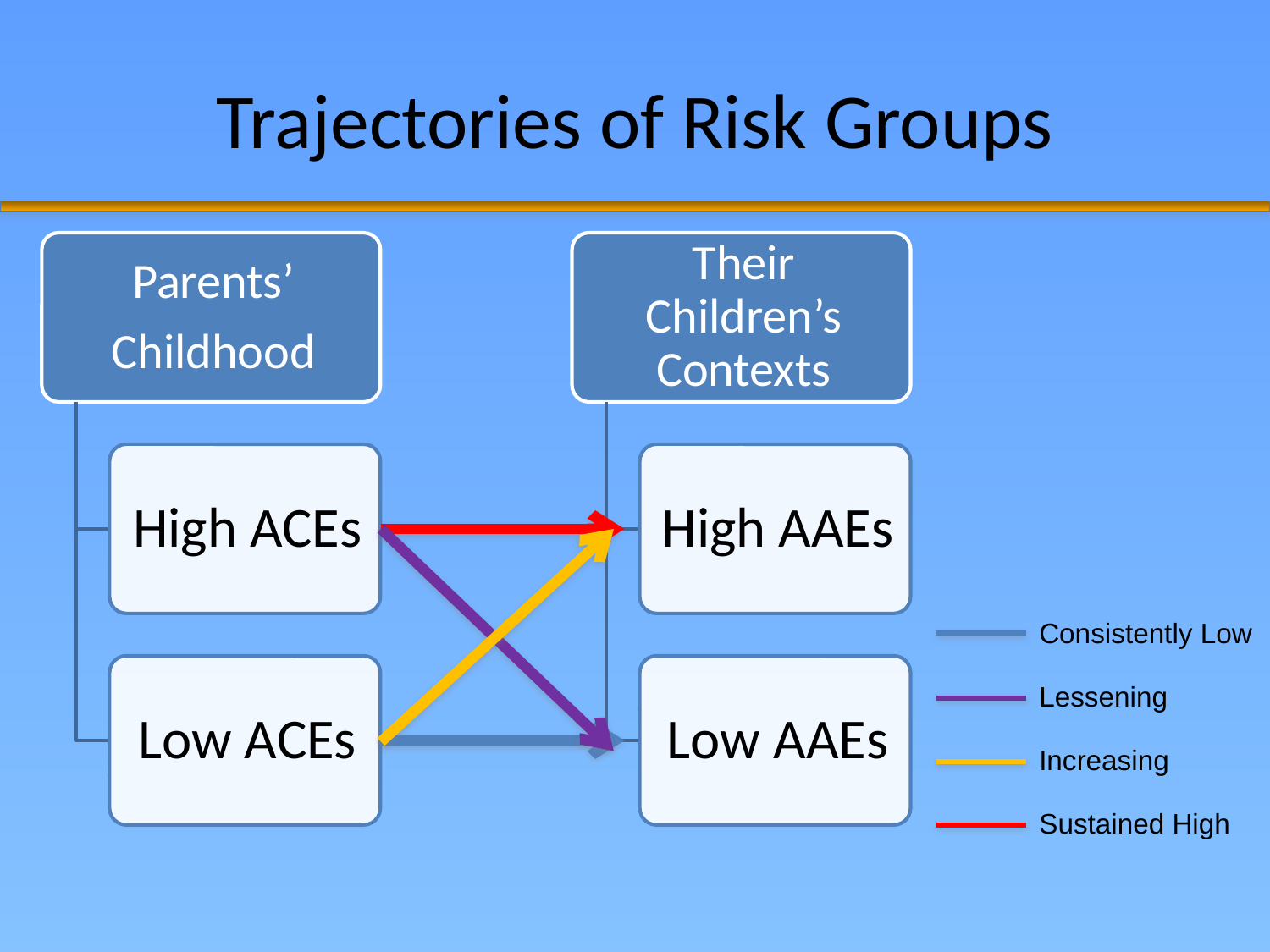

# Trajectories of Risk Groups

Parents’
Childhood
High ACEs
Low ACEs
Their Children’s Contexts
High AAEs
Low AAEs
Consistently Low
Lessening
Increasing
Sustained High